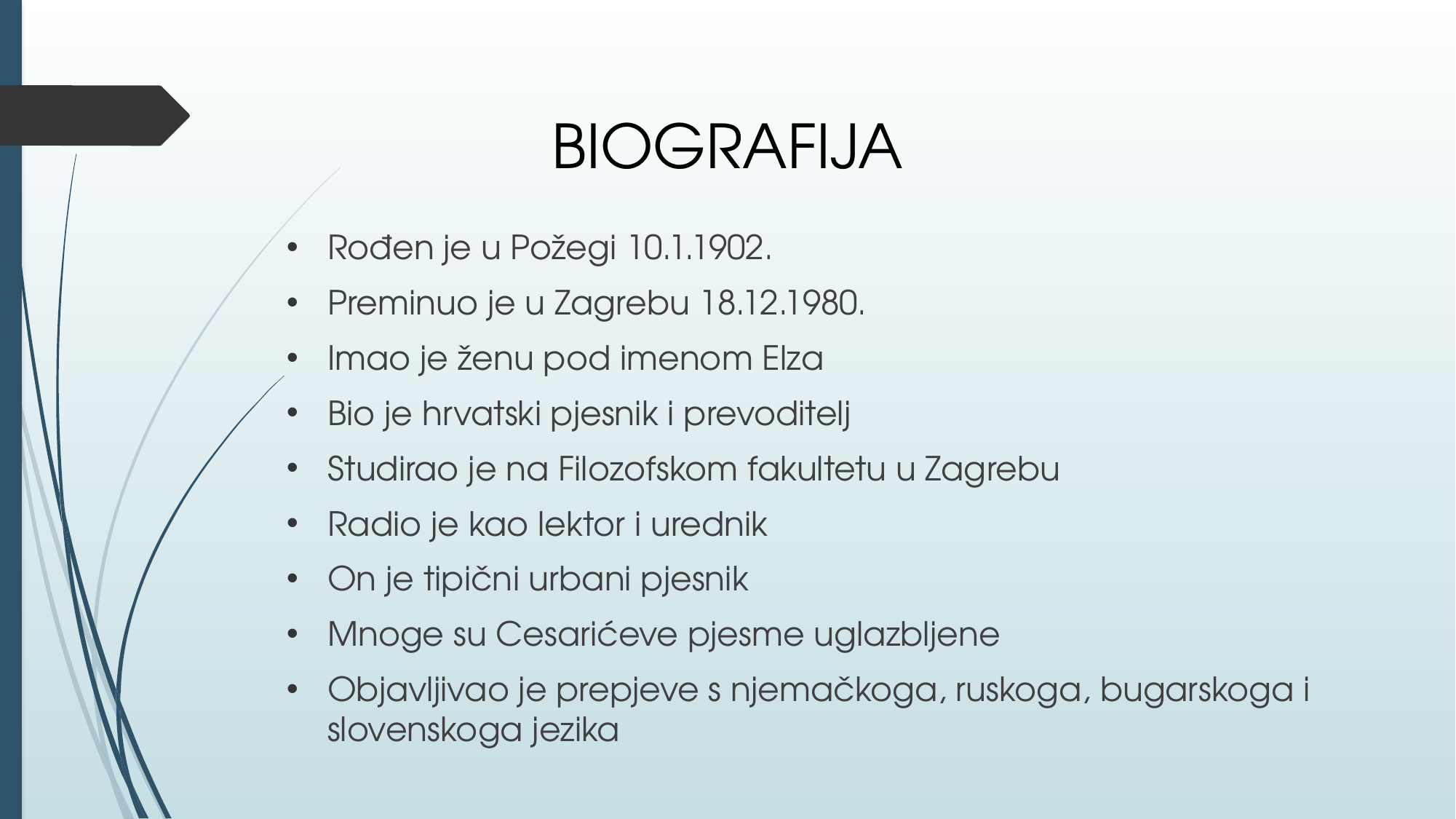

# BIOGRAFIJA
Rođen je u Požegi 10.1.1902.
Preminuo je u Zagrebu 18.12.1980.
Imao je ženu pod imenom Elza
Bio je hrvatski pjesnik i prevoditelj
Studirao je na Filozofskom fakultetu u Zagrebu
Radio je kao lektor i urednik
On je tipični urbani pjesnik
Mnoge su Cesarićeve pjesme uglazbljene
Objavljivao je prepjeve s njemačkoga, ruskoga, bugarskoga i slovenskoga jezika